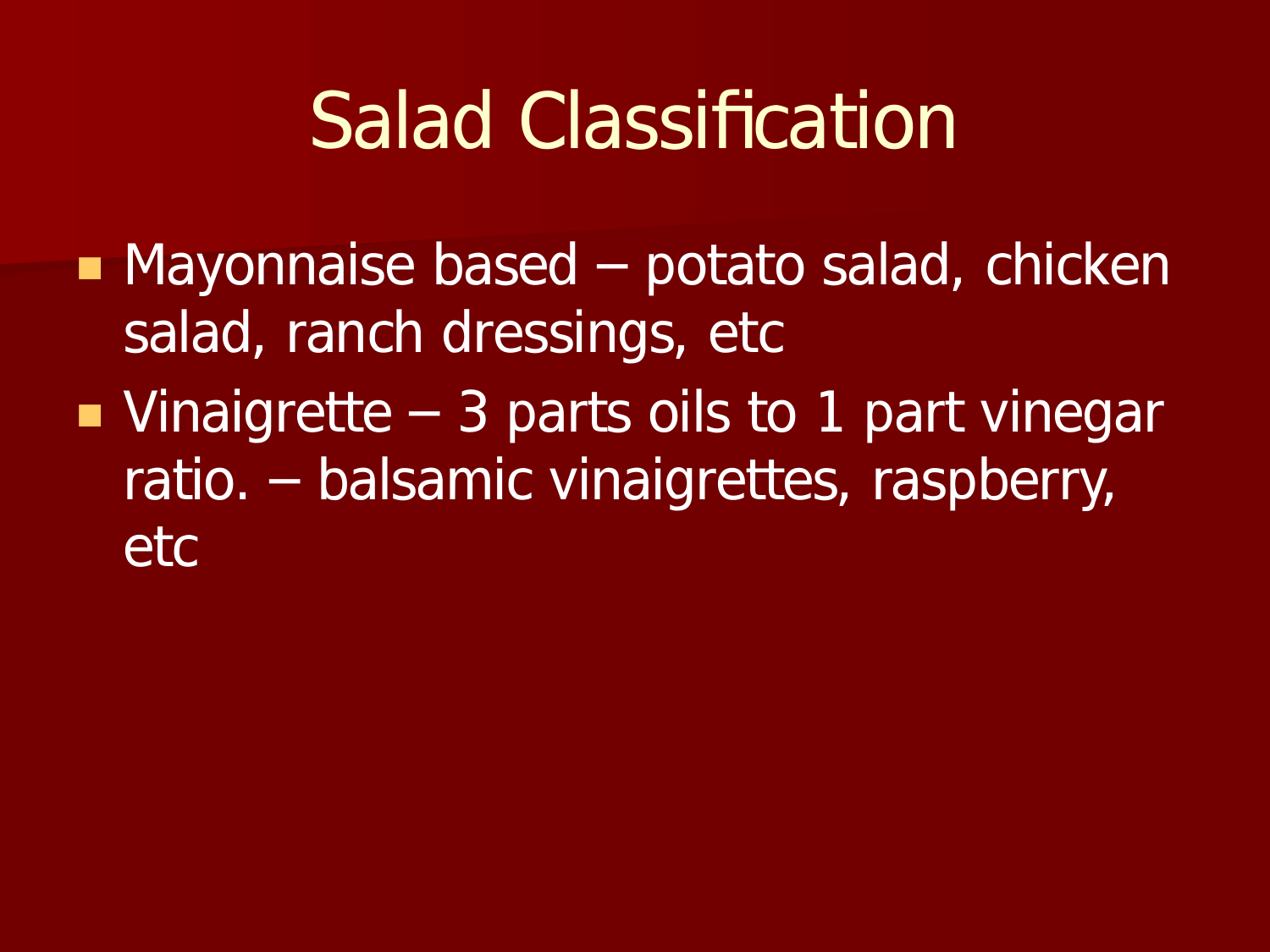

# Salad Classification
Mayonnaise based – potato salad, chicken salad, ranch dressings, etc
Vinaigrette – 3 parts oils to 1 part vinegar ratio. – balsamic vinaigrettes, raspberry, etc